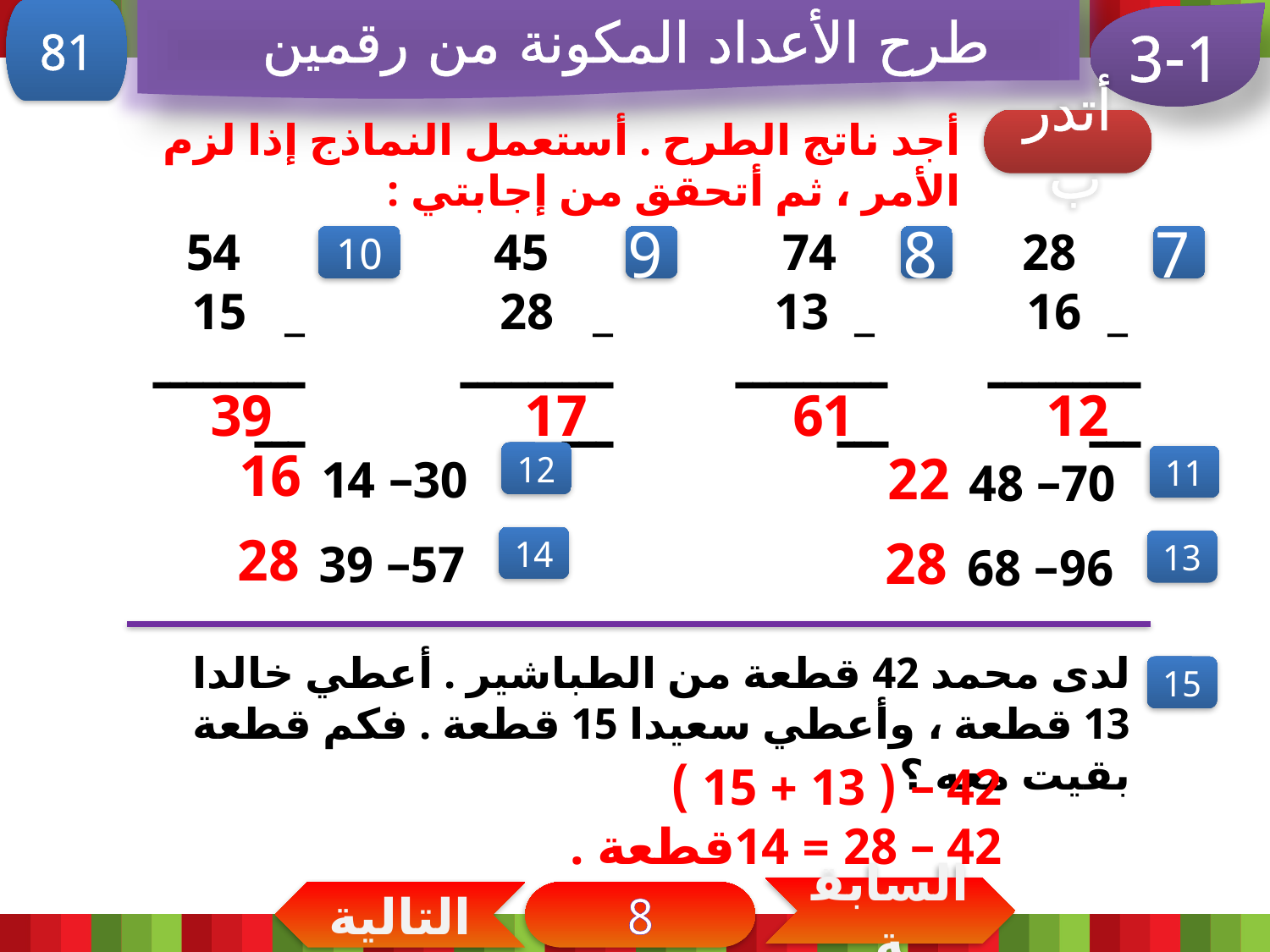

81
طرح الأعداد المكونة من رقمين
3-1
أجد ناتج الطرح . أستعمل النماذج إذا لزم الأمر ، ثم أتحقق من إجابتي :
أتدرب
     54
_   15
ــــــــــــ
     45
_   28
ــــــــــــ
    74
 _  13
ــــــــــــ
     28
 _  16
ــــــــــــ
10
9
8
7
39
17
61
12
16
22
30– 14
12
70– 48
11
28
28
57– 39
14
96– 68
13
لدى محمد 42 قطعة من الطباشير . أعطي خالدا 13 قطعة ، وأعطي سعيدا 15 قطعة . فكم قطعة بقيت معه ؟
15
42 – ( 13 + 15 )
42 – 28 = 14قطعة .

السابقة

التالية

8